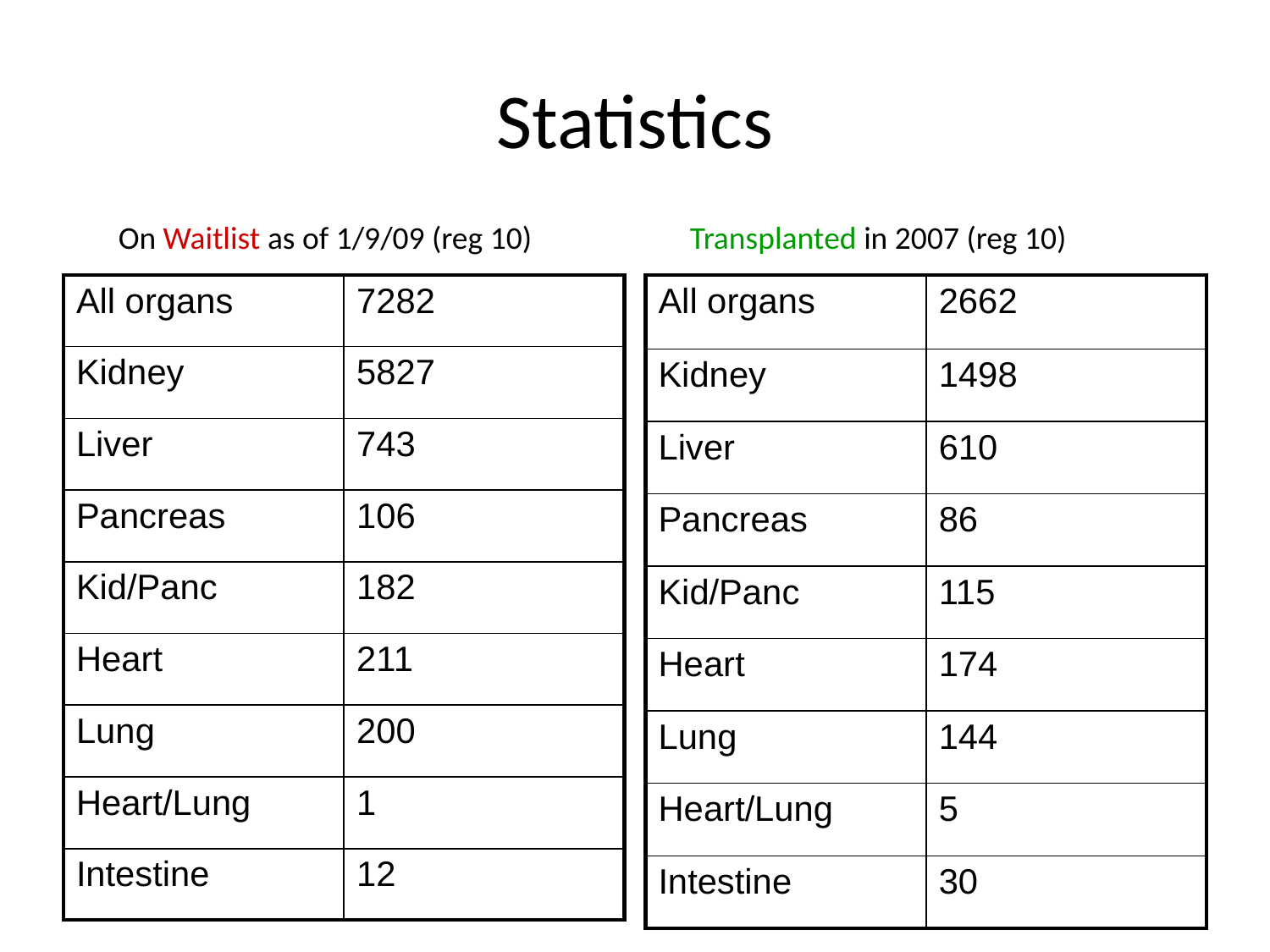

# Statistics
On Waitlist as of 1/9/09 (reg 10)
Transplanted in 2007 (reg 10)
| All organs | 7282 |
| --- | --- |
| Kidney | 5827 |
| Liver | 743 |
| Pancreas | 106 |
| Kid/Panc | 182 |
| Heart | 211 |
| Lung | 200 |
| Heart/Lung | 1 |
| Intestine | 12 |
| All organs | 2662 |
| --- | --- |
| Kidney | 1498 |
| Liver | 610 |
| Pancreas | 86 |
| Kid/Panc | 115 |
| Heart | 174 |
| Lung | 144 |
| Heart/Lung | 5 |
| Intestine | 30 |